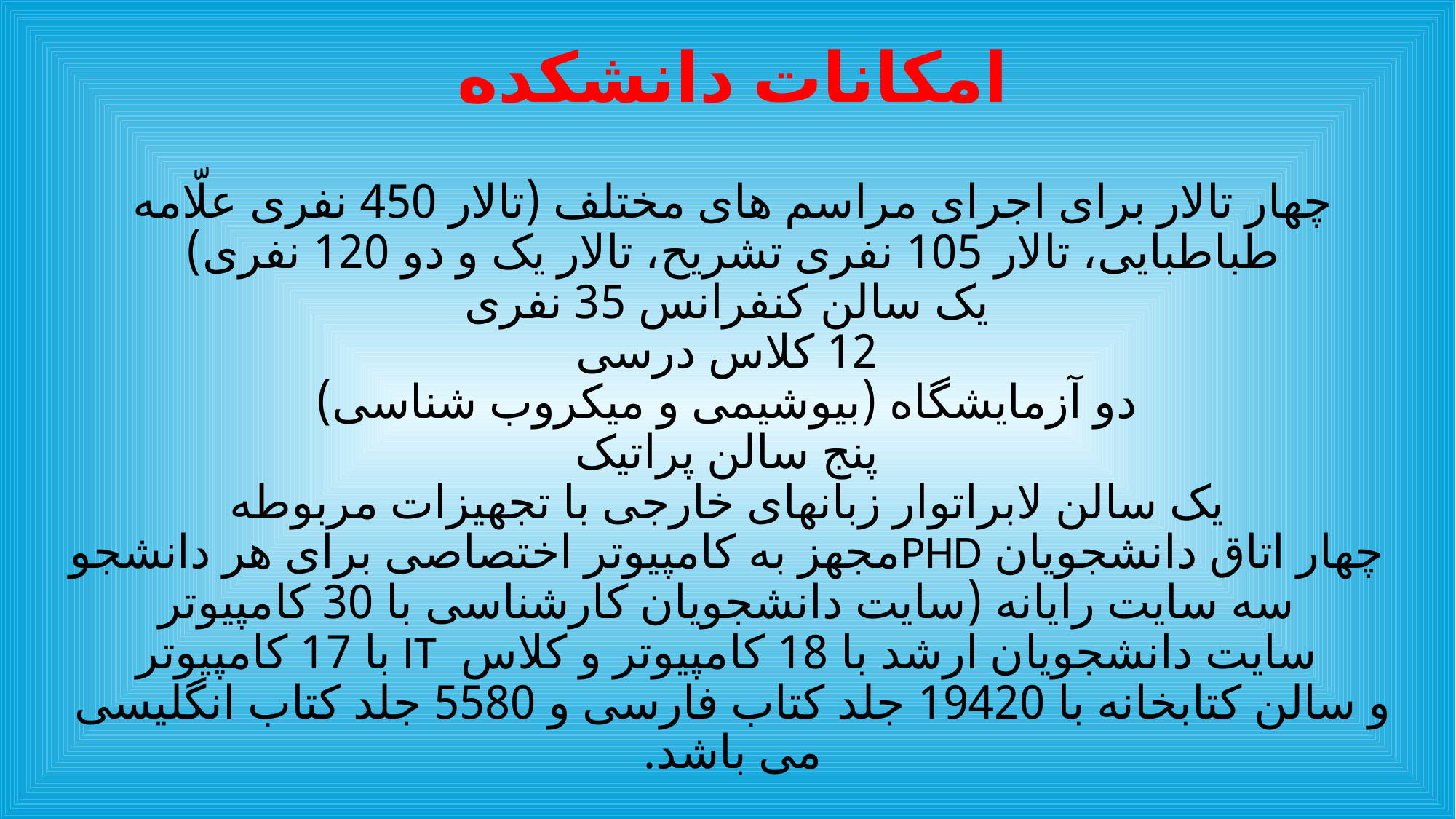

# امکانات دانشکده چهار تالار برای اجرای مراسم­ های مختلف (تالار 450 نفری علّامه طباطبایی، تالار 105 نفری تشریح، تالار یک و دو 120 نفری) یک سالن کنفرانس 35 نفری 12 کلاس درسی دو آزمایشگاه (بیوشیمی و میکروب­ شناسی) پنج سالن پراتیک یک سالن لابراتوار زبان­های خارجی با تجهیزات مربوطه چهار اتاق دانشجویان PHDمجهز به کامپیوتر اختصاصی برای هر دانشجو سه سایت رایانه (سایت دانشجویان کارشناسی با 30 کامپیوتر سایت دانشجویان ارشد با 18 کامپیوتر و کلاس  IT با 17 کامپیوتر و سالن کتابخانه با 19420 جلد کتاب فارسی و 5580 جلد کتاب انگلیسی می باشد.